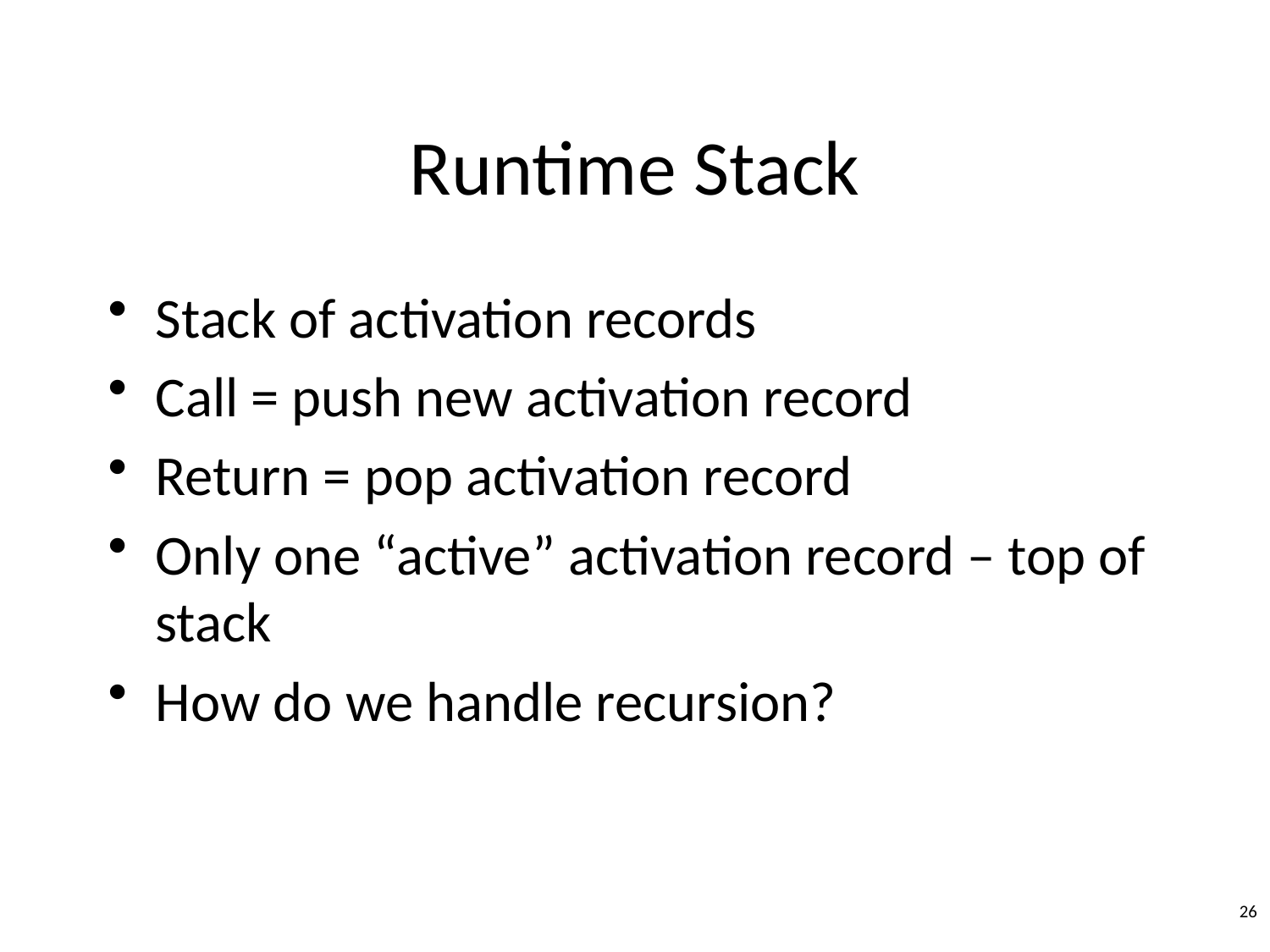

# Runtime Stack
Stack of activation records
Call = push new activation record
Return = pop activation record
Only one “active” activation record – top of stack
How do we handle recursion?
26